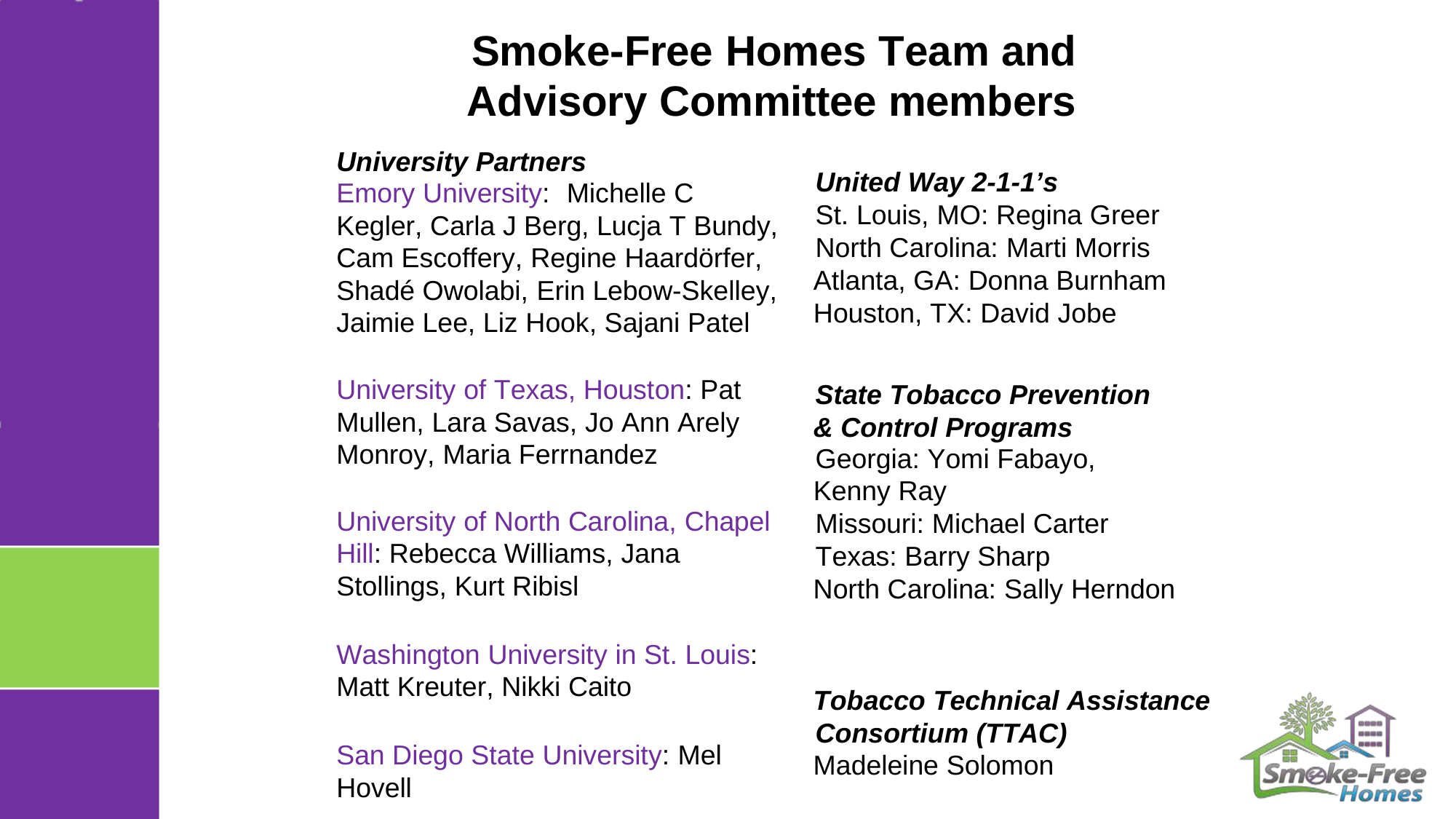

Smoke-Free Homes Team and
Advisory Committee members
University Partners
Emory University:	Michelle C Kegler, Carla J Berg, Lucja T Bundy, Cam Escoffery, Regine Haardörfer, Shadé Owolabi, Erin Lebow-Skelley, Jaimie Lee, Liz Hook, Sajani Patel

University of Texas, Houston: Pat Mullen, Lara Savas, Jo Ann Arely Monroy, Maria Ferrnandez

University of North Carolina, Chapel Hill: Rebecca Williams, Jana Stollings, Kurt Ribisl

Washington University in St. Louis:
Matt Kreuter, Nikki Caito

San Diego State University: Mel Hovell
United Way 2-1-1’s
St. Louis, MO: Regina Greer
North Carolina: Marti Morris Atlanta, GA: Donna Burnham Houston, TX: David Jobe

State Tobacco Prevention & Control Programs
Georgia: Yomi Fabayo, Kenny Ray
Missouri: Michael Carter
Texas: Barry Sharp
North Carolina: Sally Herndon

Tobacco Technical Assistance Consortium (TTAC)
Madeleine Solomon